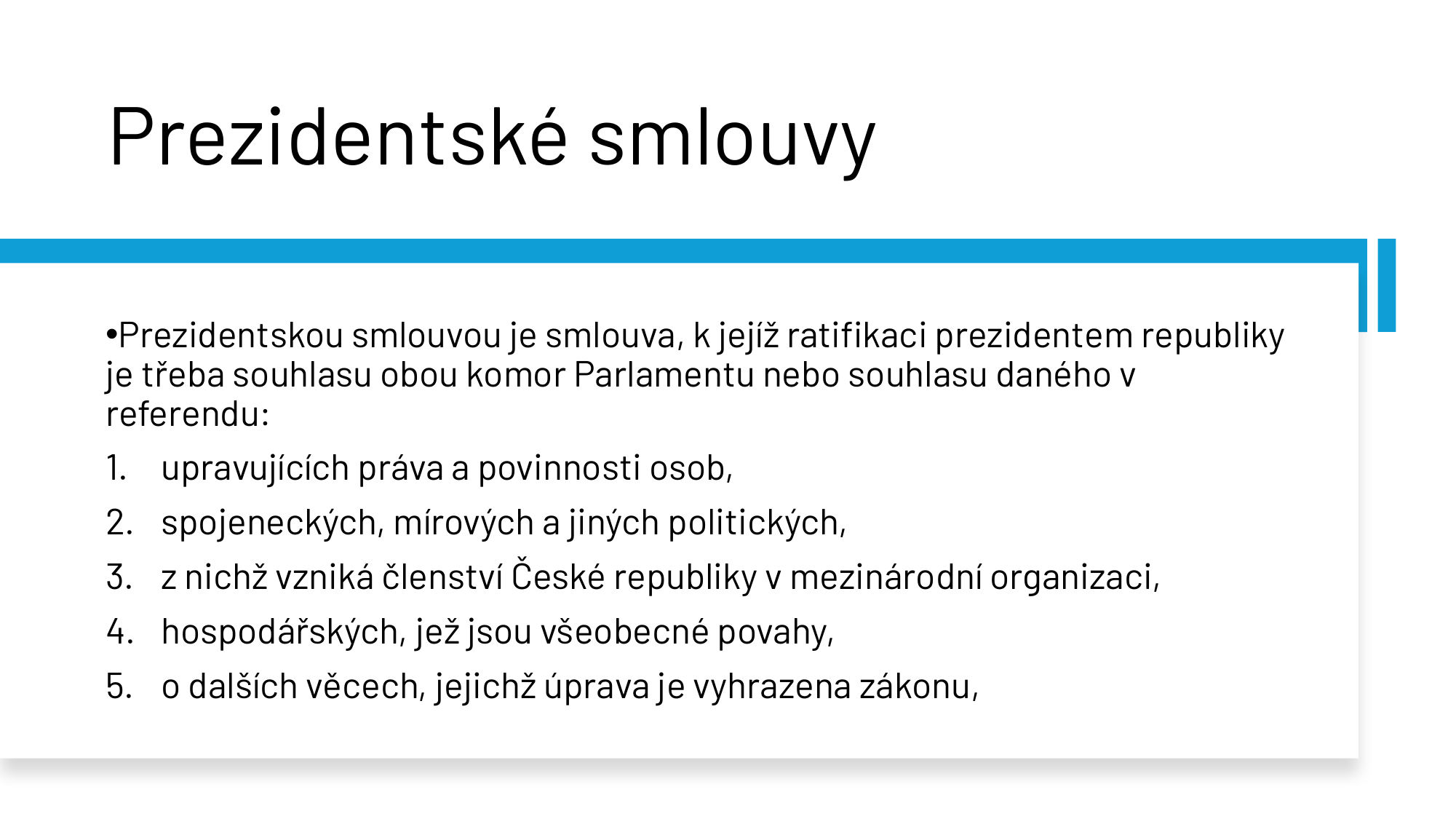

# Prezidentské smlouvy

Prezidentskou smlouvou je smlouva, k jejíž ratifikaci prezidentem republiky je třeba souhlasu obou komor Parlamentu nebo souhlasu daného v referendu:
upravujících práva a povinnosti osob,
spojeneckých, mírových a jiných politických,
z nichž vzniká členství České republiky v mezinárodní organizaci,
hospodářských, jež jsou všeobecné povahy,
o dalších věcech, jejichž úprava je vyhrazena zákonu,